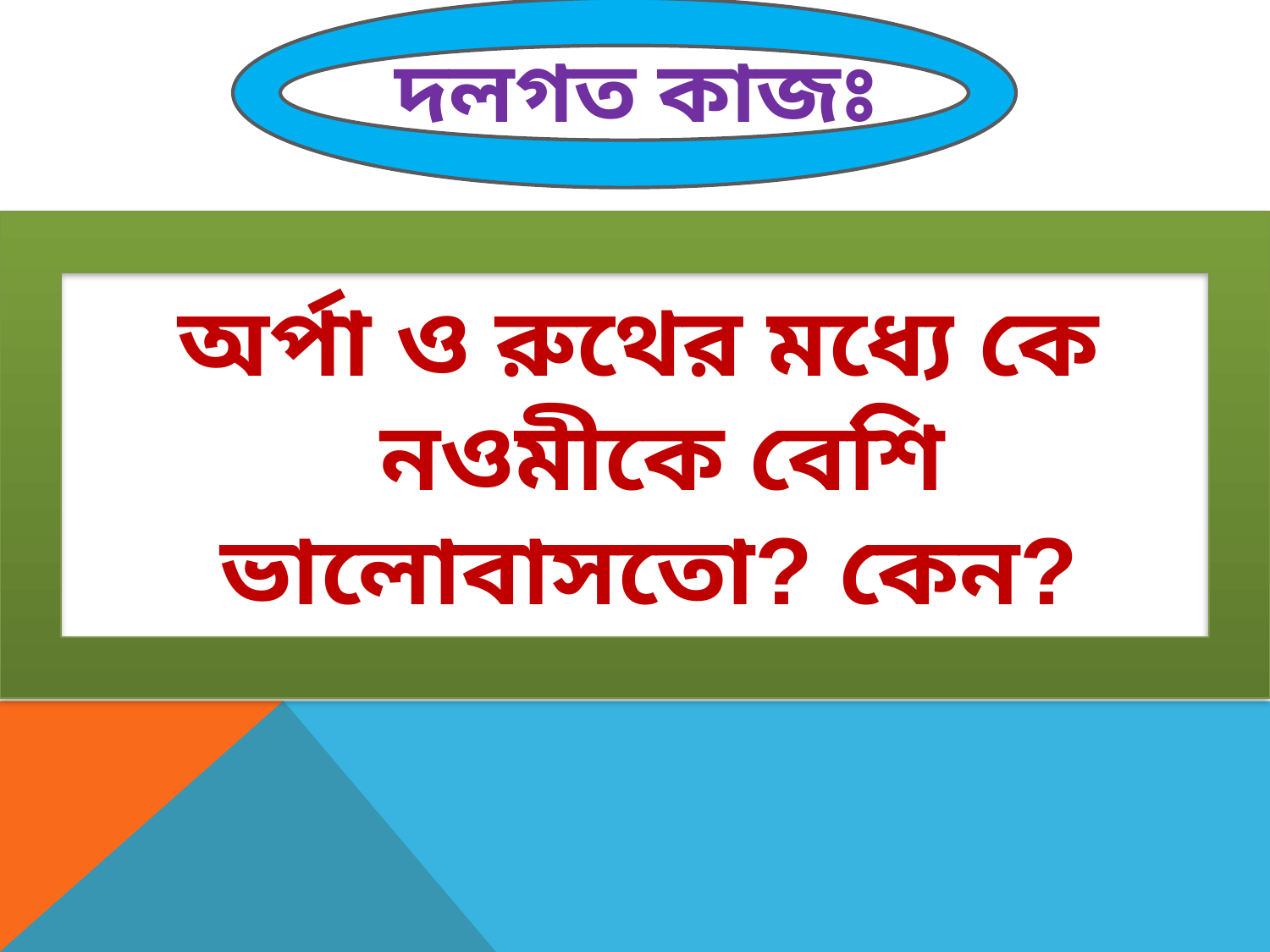

# দলগত কাজঃ

অর্পা ও রুথের মধ্যে কে নওমীকে বেশি ভালোবাসতো? কেন?